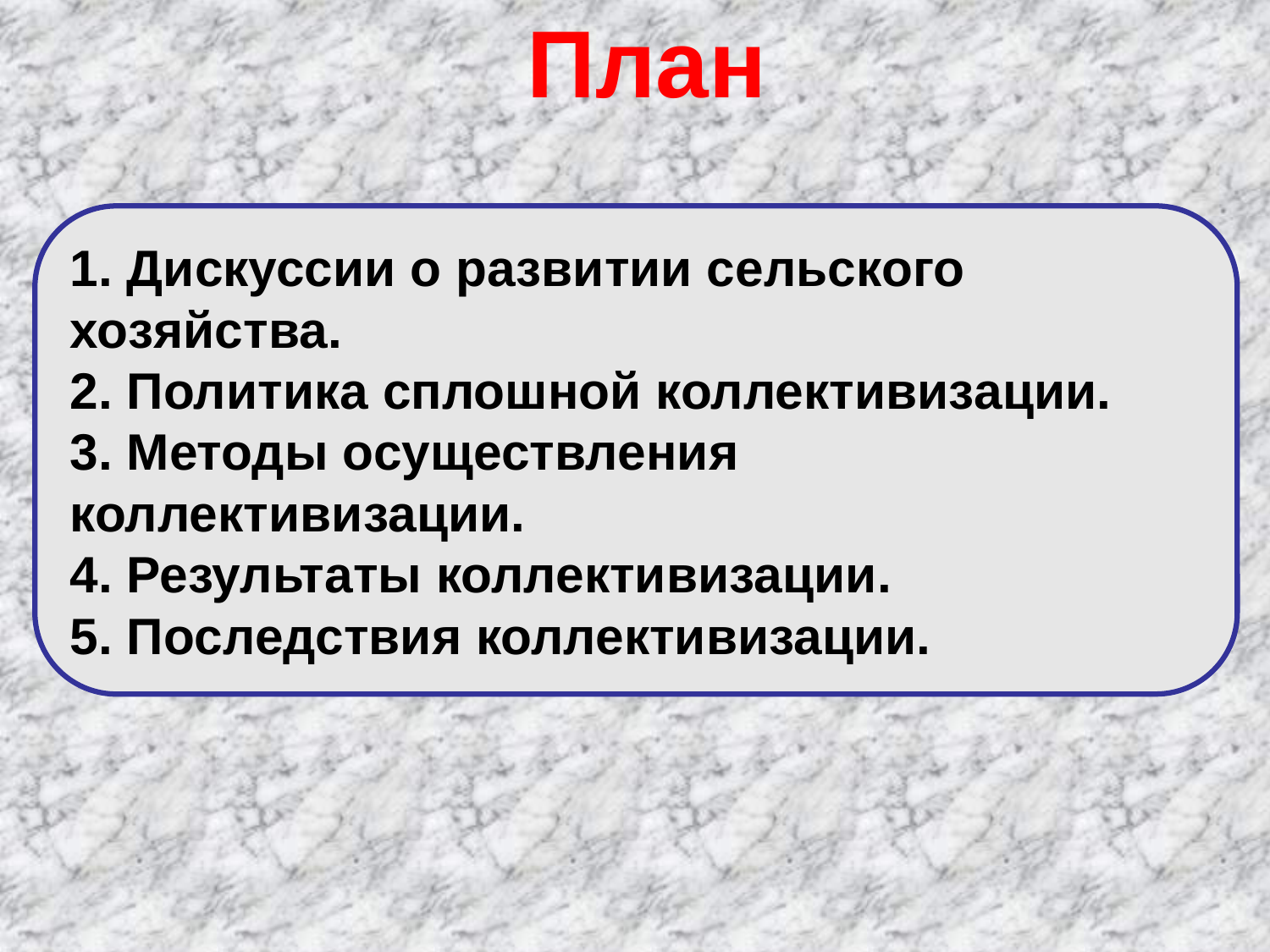

План
1. Дискуссии о развитии сельского хозяйства.
2. Политика сплошной коллективизации.
3. Методы осуществления коллективизации.
4. Результаты коллективизации.
5. Последствия коллективизации.